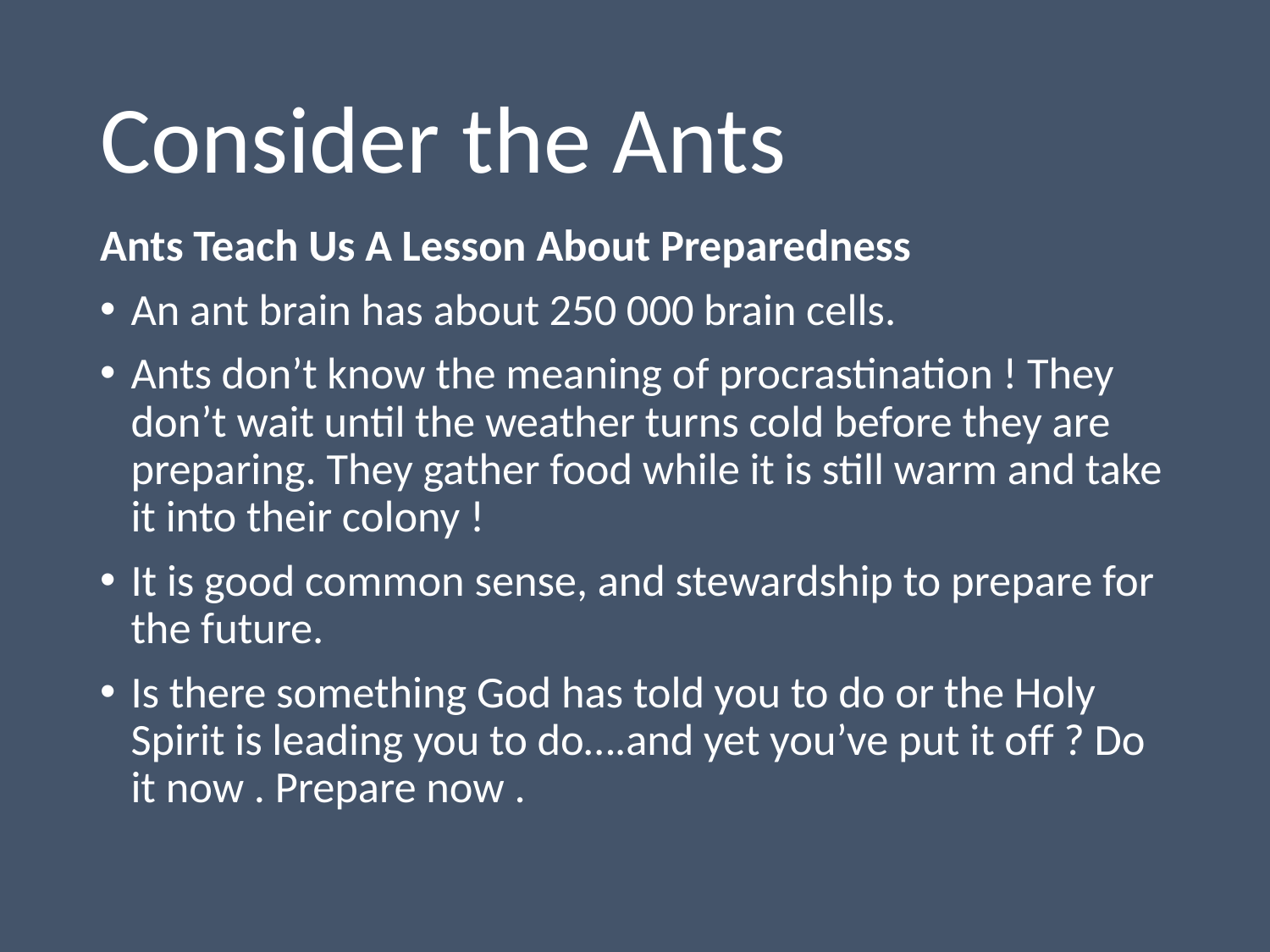

# Consider the Ants
Ants Teach Us A Lesson About Preparedness
An ant brain has about 250 000 brain cells.
Ants don’t know the meaning of procrastination ! They don’t wait until the weather turns cold before they are preparing. They gather food while it is still warm and take it into their colony !
It is good common sense, and stewardship to prepare for the future.
Is there something God has told you to do or the Holy Spirit is leading you to do….and yet you’ve put it off ? Do it now . Prepare now .